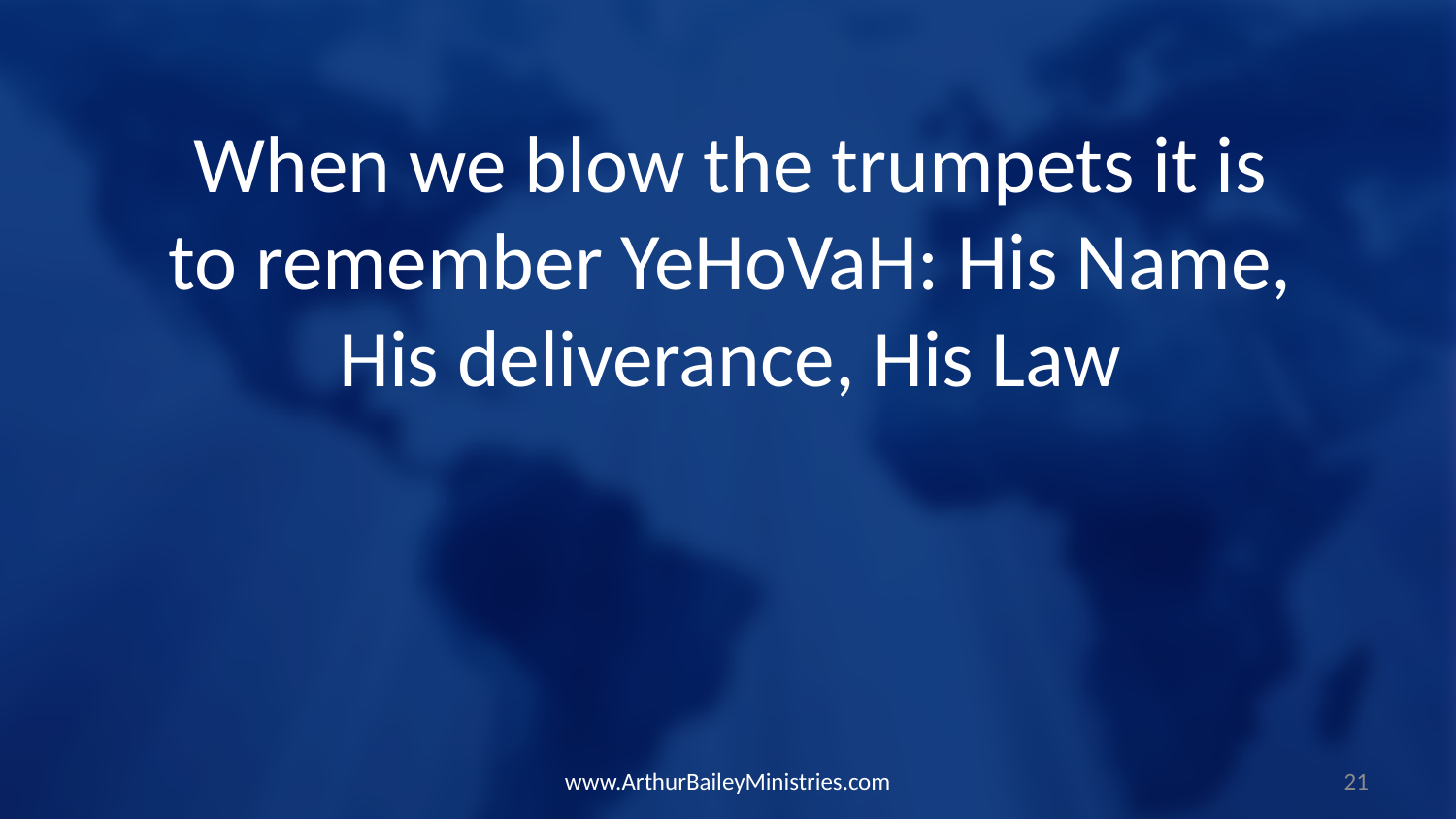

When we blow the trumpets it is to remember YeHoVaH: His Name, His deliverance, His Law

www.ArthurBaileyMinistries.com
21